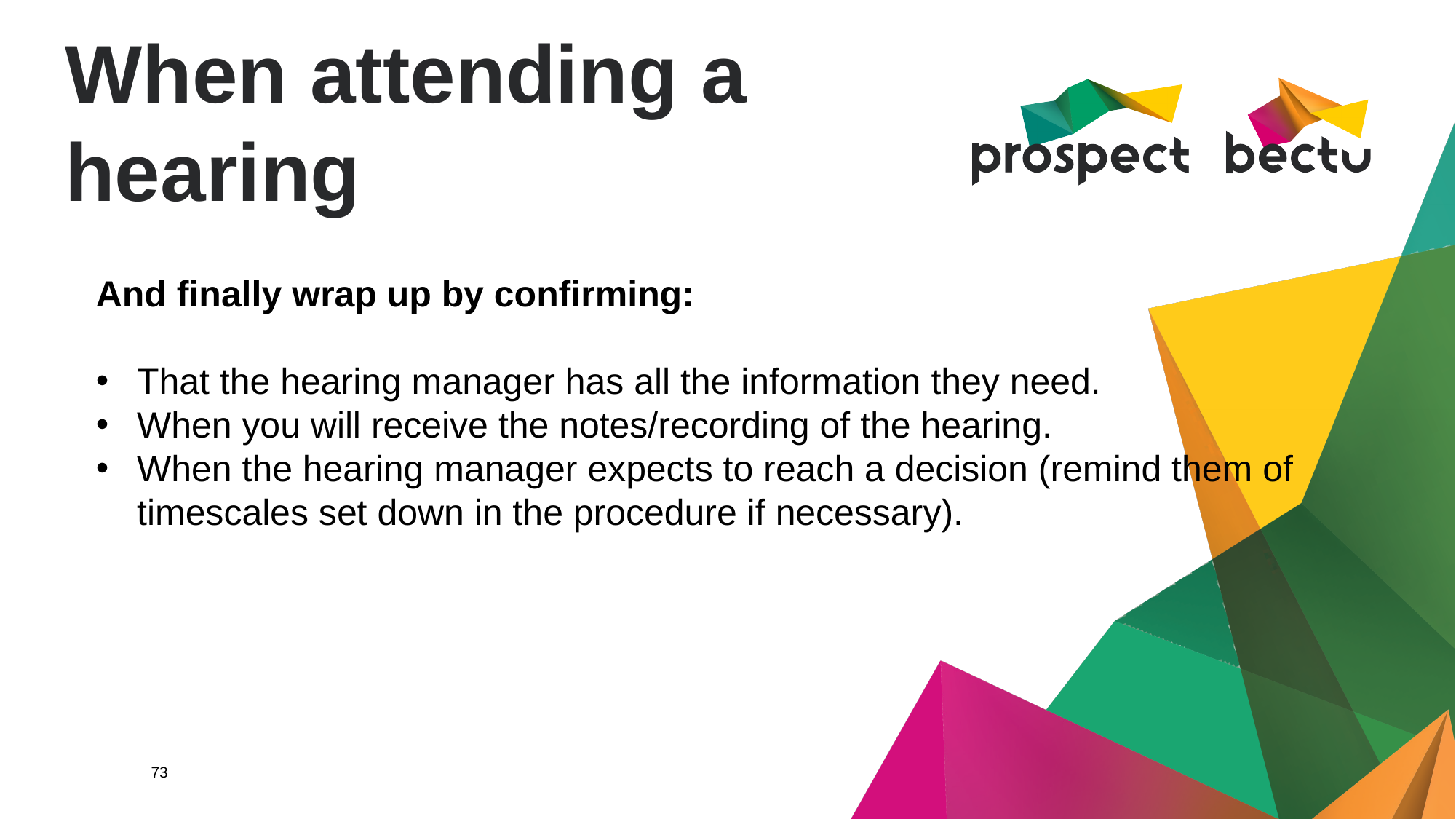

# When attending a hearing
And finally wrap up by confirming:

That the hearing manager has all the information they need.
When you will receive the notes/recording of the hearing.
When the hearing manager expects to reach a decision (remind them of timescales set down in the procedure if necessary).